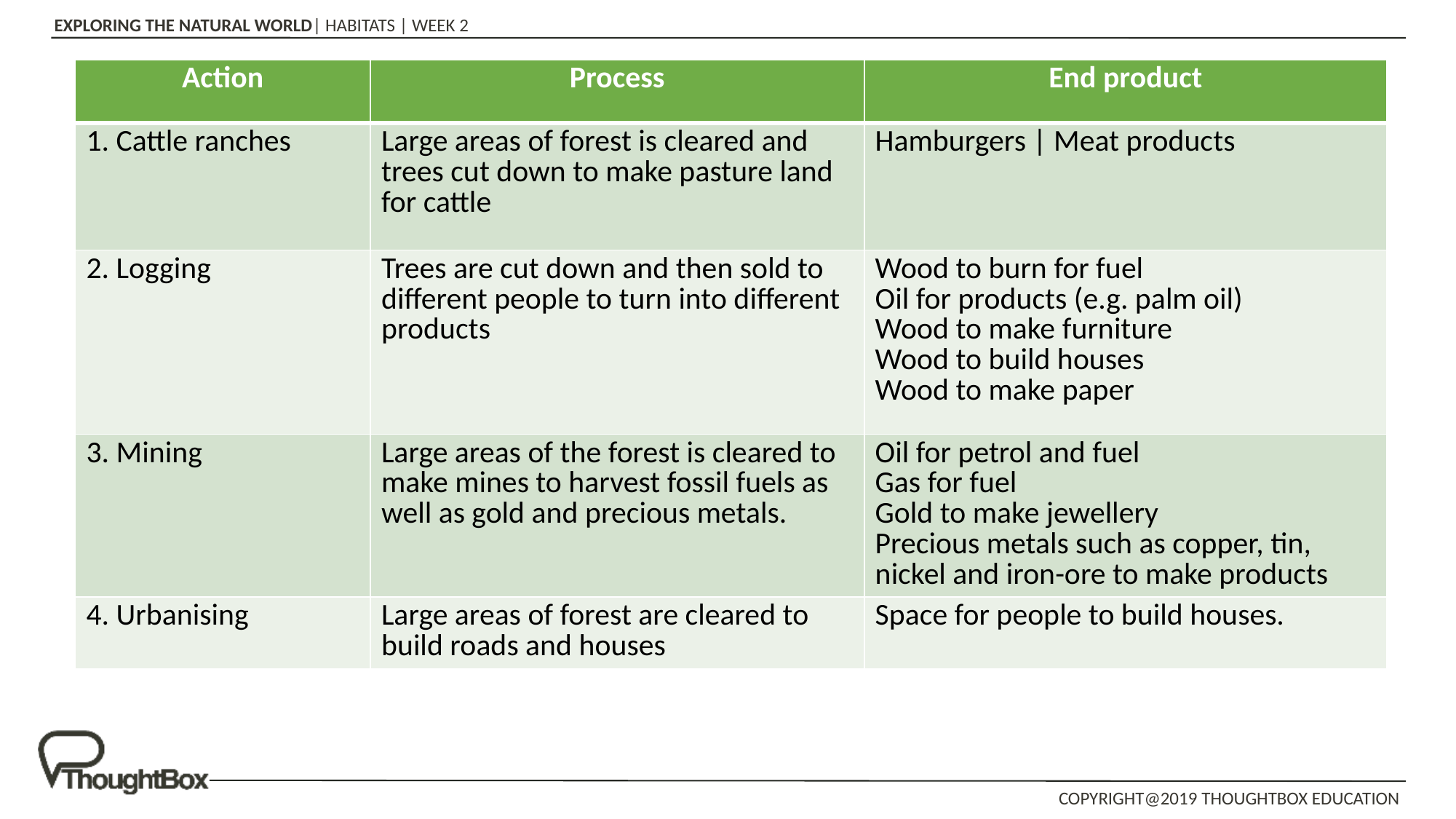

| Action | Process | End product |
| --- | --- | --- |
| 1. Cattle ranches | Large areas of forest is cleared and trees cut down to make pasture land for cattle | Hamburgers | Meat products |
| 2. Logging | Trees are cut down and then sold to different people to turn into different products | Wood to burn for fuel Oil for products (e.g. palm oil) Wood to make furniture Wood to build houses Wood to make paper |
| 3. Mining | Large areas of the forest is cleared to make mines to harvest fossil fuels as well as gold and precious metals. | Oil for petrol and fuel Gas for fuel Gold to make jewellery Precious metals such as copper, tin, nickel and iron-ore to make products |
| 4. Urbanising | Large areas of forest are cleared to build roads and houses | Space for people to build houses. |